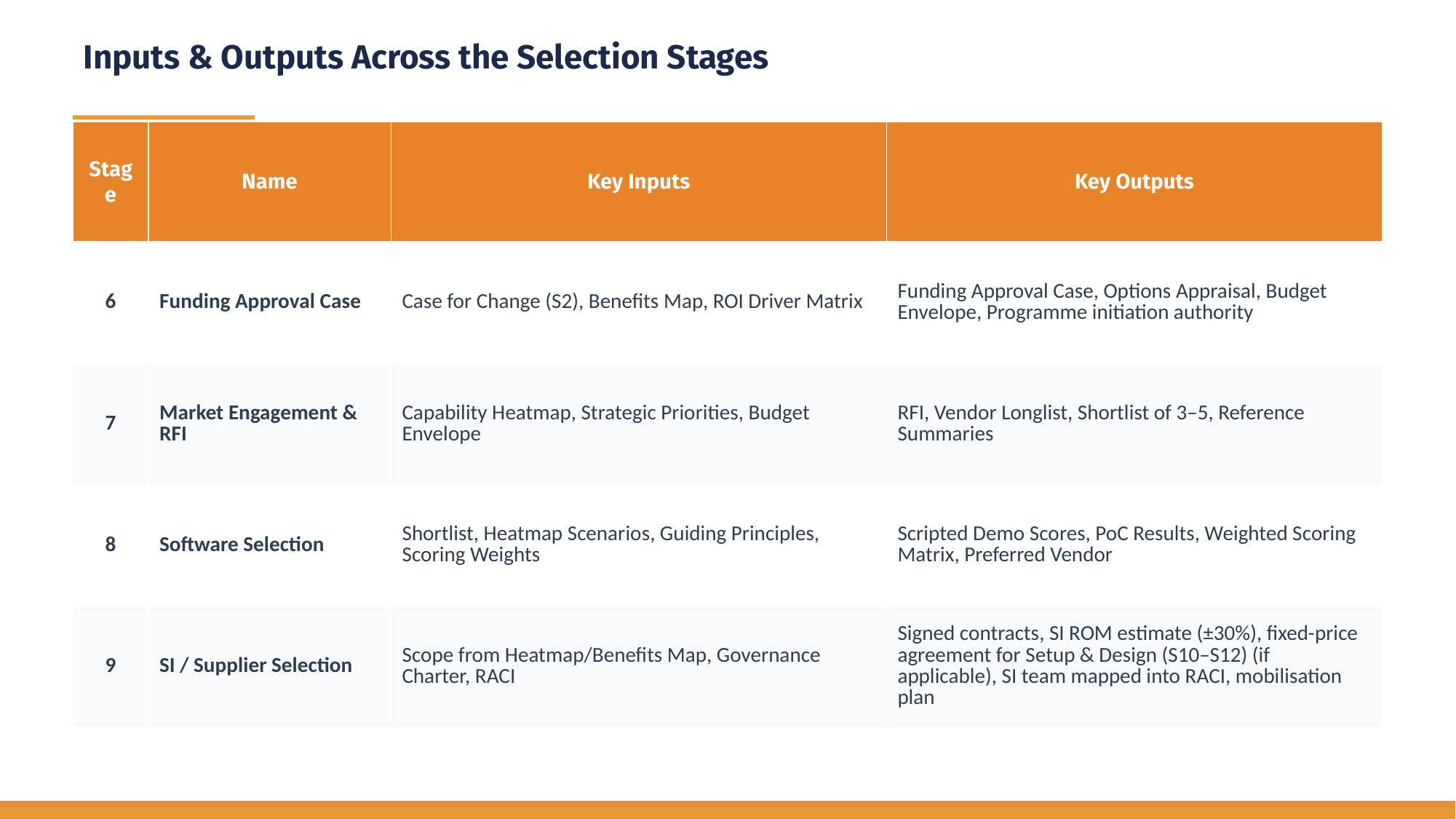

Inputs & Outputs Across the Selection Stages

| Stage | Name | Key Inputs | Key Outputs |
| --- | --- | --- | --- |
| 6 | Funding Approval Case | Case for Change (S2), Benefits Map, ROI Driver Matrix | Funding Approval Case, Options Appraisal, Budget Envelope, Programme initiation authority |
| 7 | Market Engagement & RFI | Capability Heatmap, Strategic Priorities, Budget Envelope | RFI, Vendor Longlist, Shortlist of 3–5, Reference Summaries |
| 8 | Software Selection | Shortlist, Heatmap Scenarios, Guiding Principles, Scoring Weights | Scripted Demo Scores, PoC Results, Weighted Scoring Matrix, Preferred Vendor |
| 9 | SI / Supplier Selection | Scope from Heatmap/Benefits Map, Governance Charter, RACI | Signed contracts, SI ROM estimate (±30%), fixed-price agreement for Setup & Design (S10–S12) (if applicable), SI team mapped into RACI, mobilisation plan |